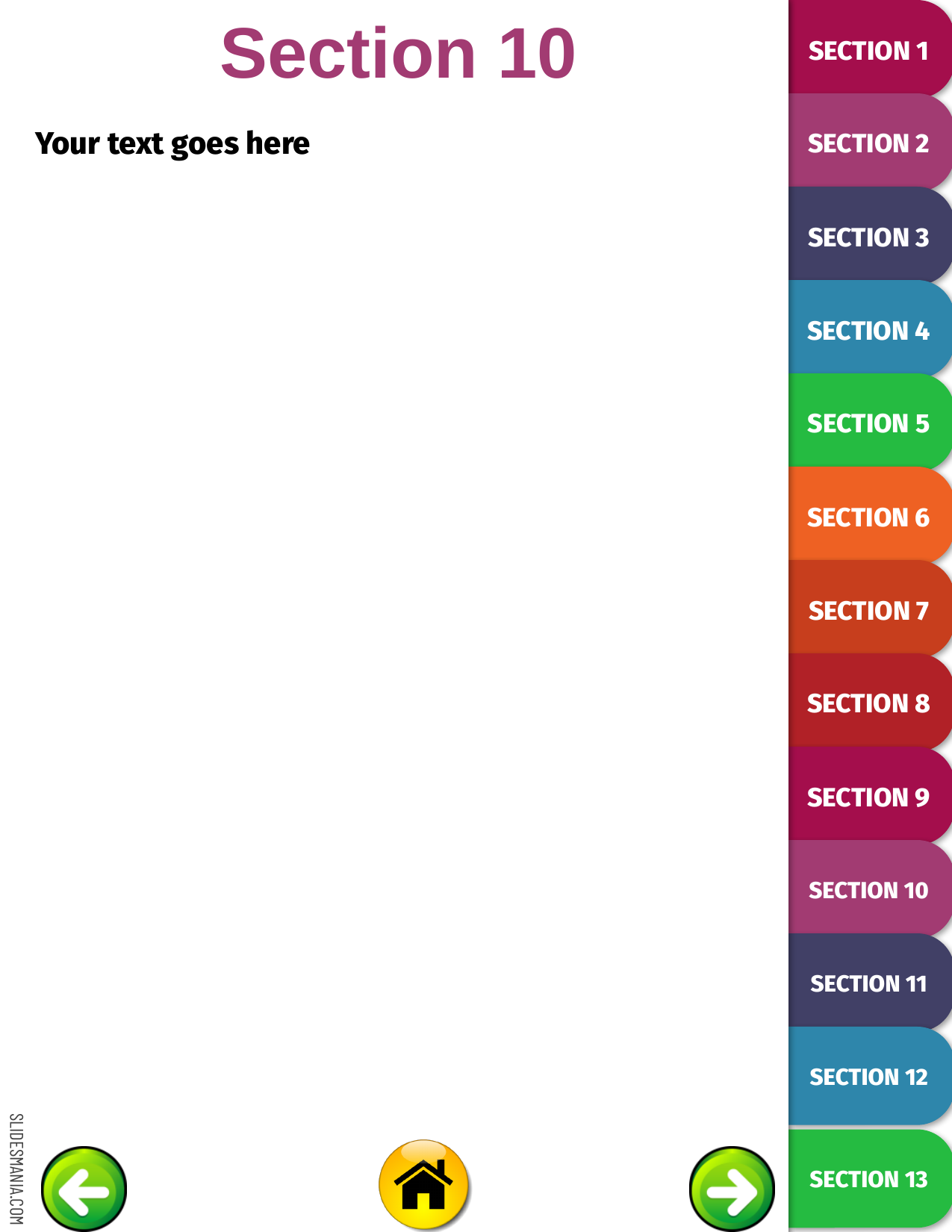

# Section 10

Your text goes here